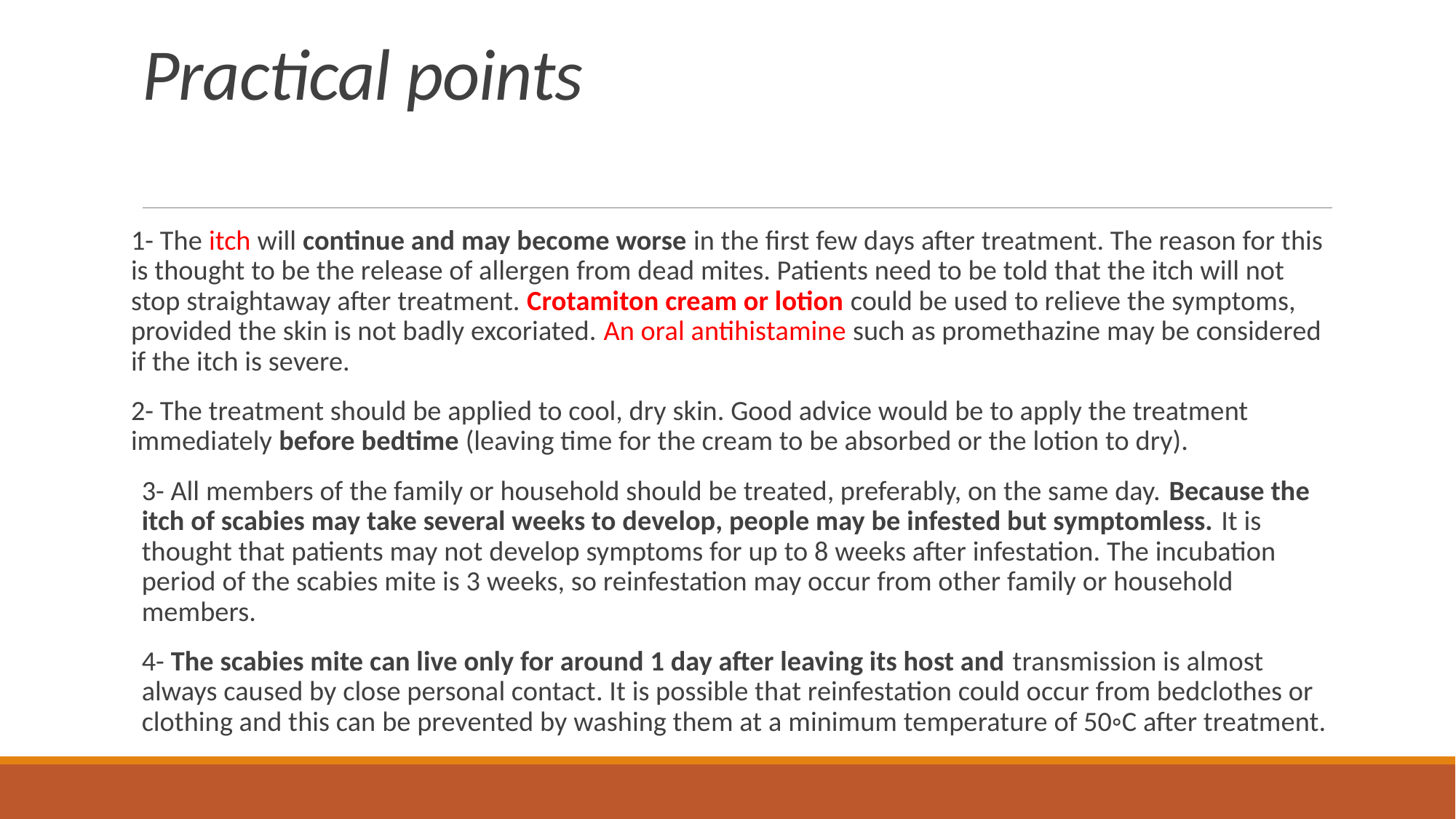

# Practical points
1- The itch will continue and may become worse in the first few days after treatment. The reason for this is thought to be the release of allergen from dead mites. Patients need to be told that the itch will not stop straightaway after treatment. Crotamiton cream or lotion could be used to relieve the symptoms, provided the skin is not badly excoriated. An oral antihistamine such as promethazine may be considered if the itch is severe.
2- The treatment should be applied to cool, dry skin. Good advice would be to apply the treatment immediately before bedtime (leaving time for the cream to be absorbed or the lotion to dry).
3- All members of the family or household should be treated, preferably, on the same day. Because the itch of scabies may take several weeks to develop, people may be infested but symptomless. It is thought that patients may not develop symptoms for up to 8 weeks after infestation. The incubation period of the scabies mite is 3 weeks, so reinfestation may occur from other family or household members.
4- The scabies mite can live only for around 1 day after leaving its host and transmission is almost always caused by close personal contact. It is possible that reinfestation could occur from bedclothes or clothing and this can be prevented by washing them at a minimum temperature of 50◦C after treatment.